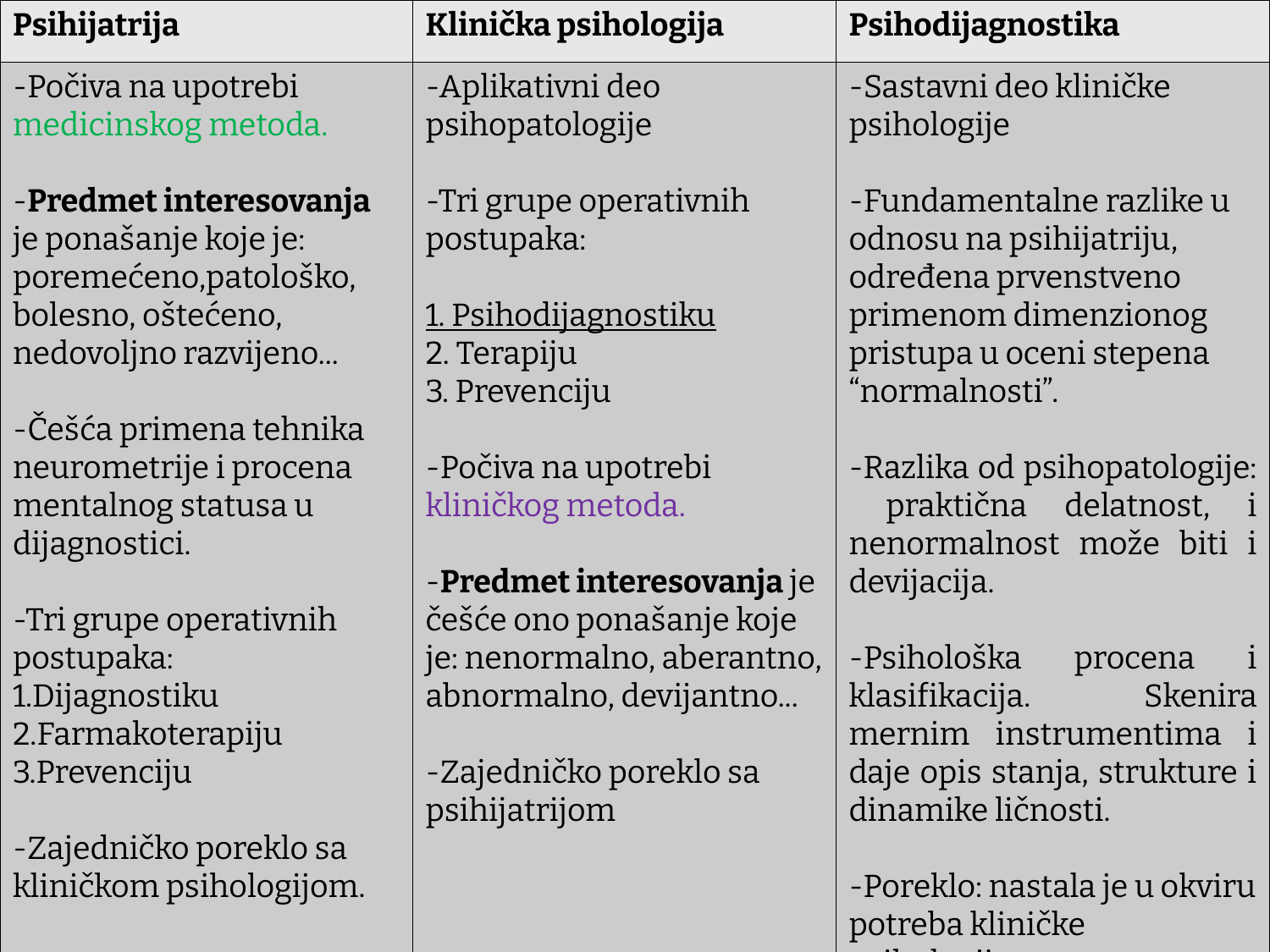

| Psihijatrija | Klinička psihologija | Psihodijagnostika |
| --- | --- | --- |
| -Počiva na upotrebi medicinskog metoda. -Predmet interesovanja je ponašanje koje je: poremećeno,patološko, bolesno, oštećeno, nedovoljno razvijeno... -Češća primena tehnika neurometrije i procena mentalnog statusa u dijagnostici. -Tri grupe operativnih postupaka: 1.Dijagnostiku 2.Farmakoterapiju 3.Prevenciju -Zajedničko poreklo sa kliničkom psihologijom. | -Aplikativni deo psihopatologije -Tri grupe operativnih postupaka: 1. Psihodijagnostiku 2. Terapiju 3. Prevenciju -Počiva na upotrebi kliničkog metoda. -Predmet interesovanja je češće ono ponašanje koje je: nenormalno, aberantno, abnormalno, devijantno... -Zajedničko poreklo sa psihijatrijom | -Sastavni deo kliničke psihologije -Fundamentalne razlike u odnosu na psihijatriju, određena prvenstveno primenom dimenzionog pristupa u oceni stepena “normalnosti”. -Razlika od psihopatologije: praktična delatnost, i nenormalnost može biti i devijacija. -Psihološka procena i klasifikacija. Skenira mernim instrumentima i daje opis stanja, strukture i dinamike ličnosti. -Poreklo: nastala je u okviru potreba kliničke psihologije. |